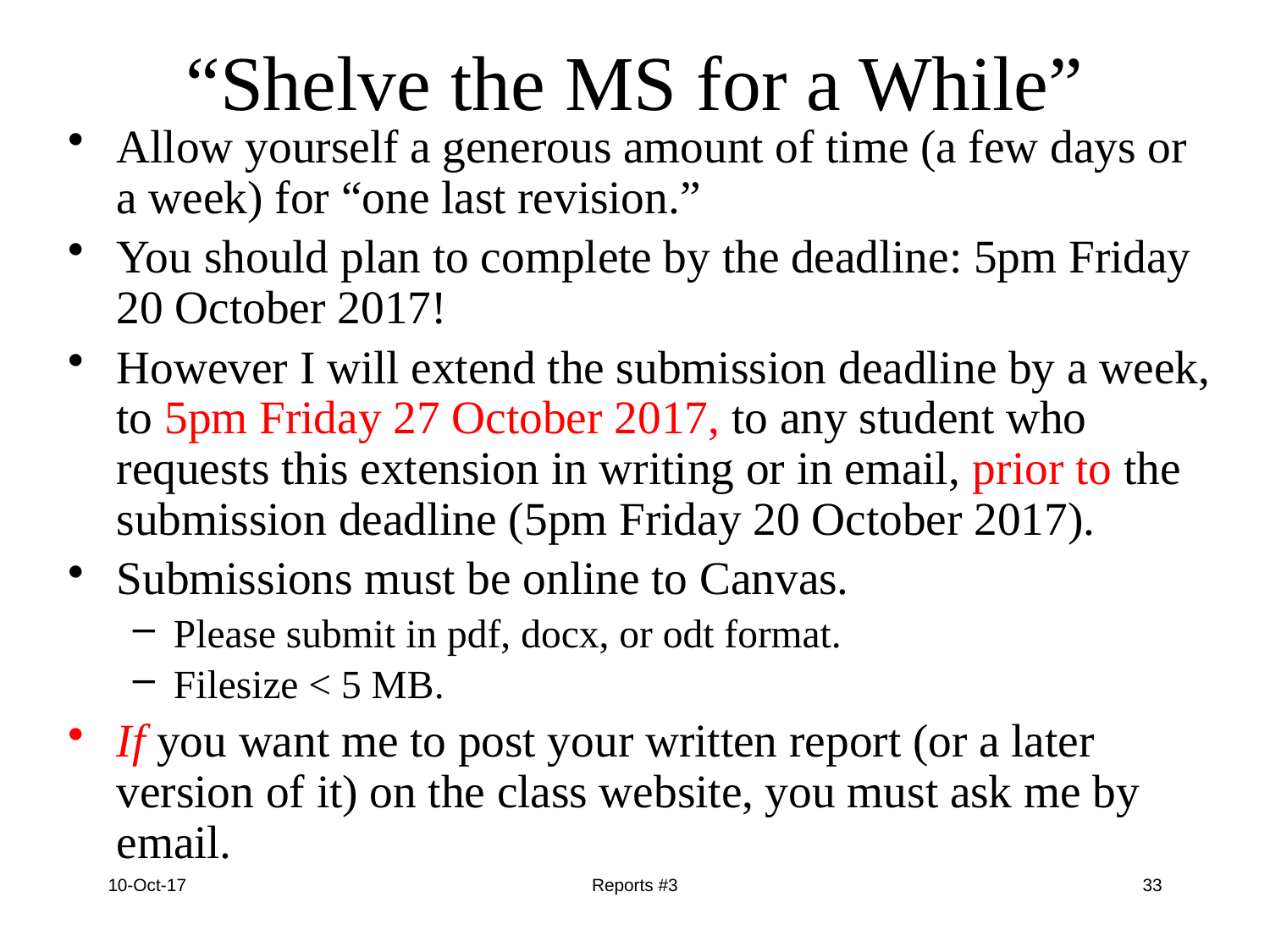

# “Shelve the MS for a While”
Allow yourself a generous amount of time (a few days or a week) for “one last revision.”
You should plan to complete by the deadline: 5pm Friday 20 October 2017!
However I will extend the submission deadline by a week, to 5pm Friday 27 October 2017, to any student who requests this extension in writing or in email, prior to the submission deadline (5pm Friday 20 October 2017).
Submissions must be online to Canvas.
Please submit in pdf, docx, or odt format.
Filesize < 5 MB.
If you want me to post your written report (or a later version of it) on the class website, you must ask me by email.
10-Oct-17
Reports #3
33